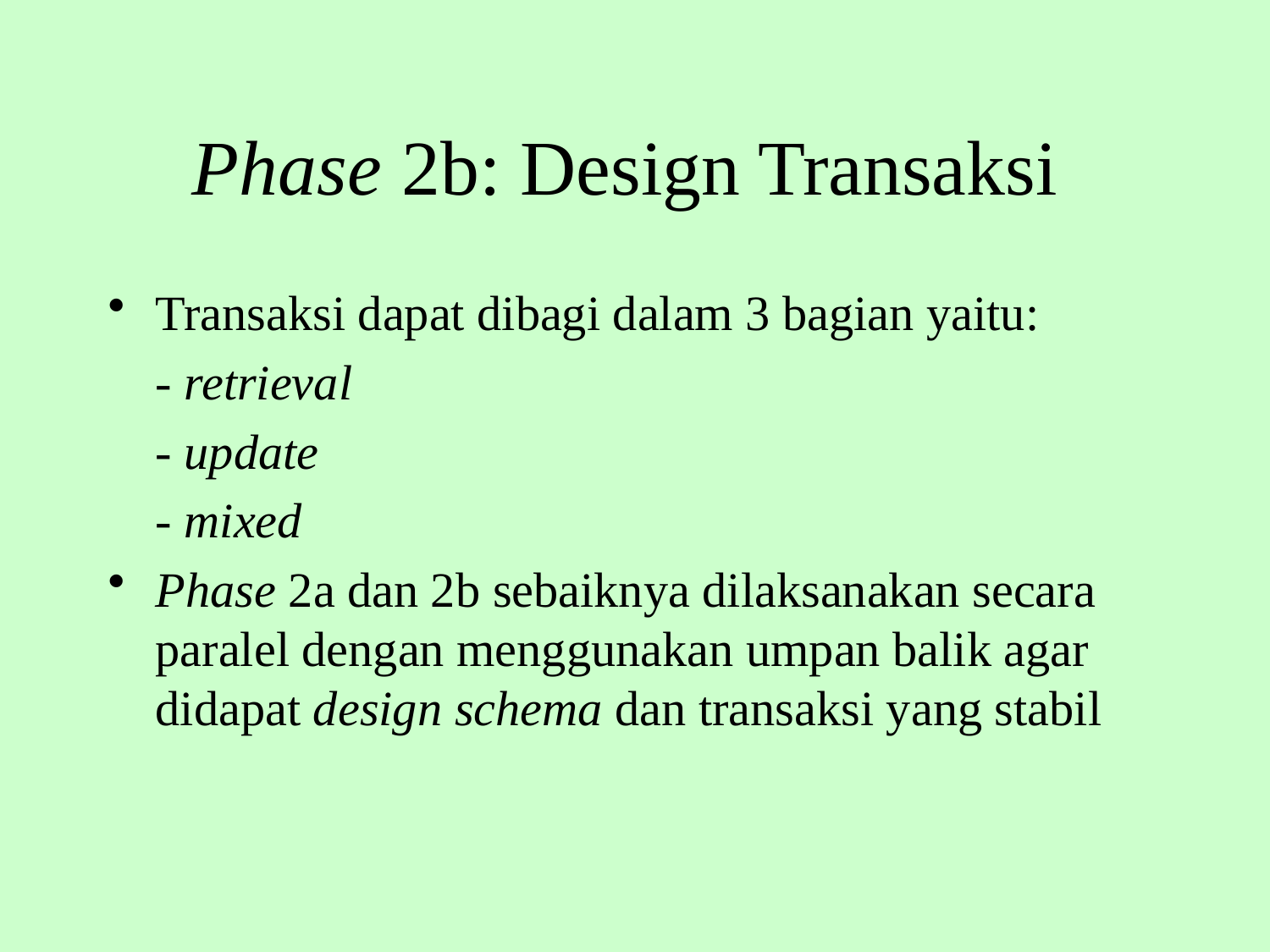

# Phase 2b: Design Transaksi
Transaksi dapat dibagi dalam 3 bagian yaitu:
	- retrieval
	- update
	- mixed
Phase 2a dan 2b sebaiknya dilaksanakan secara paralel dengan menggunakan umpan balik agar didapat design schema dan transaksi yang stabil